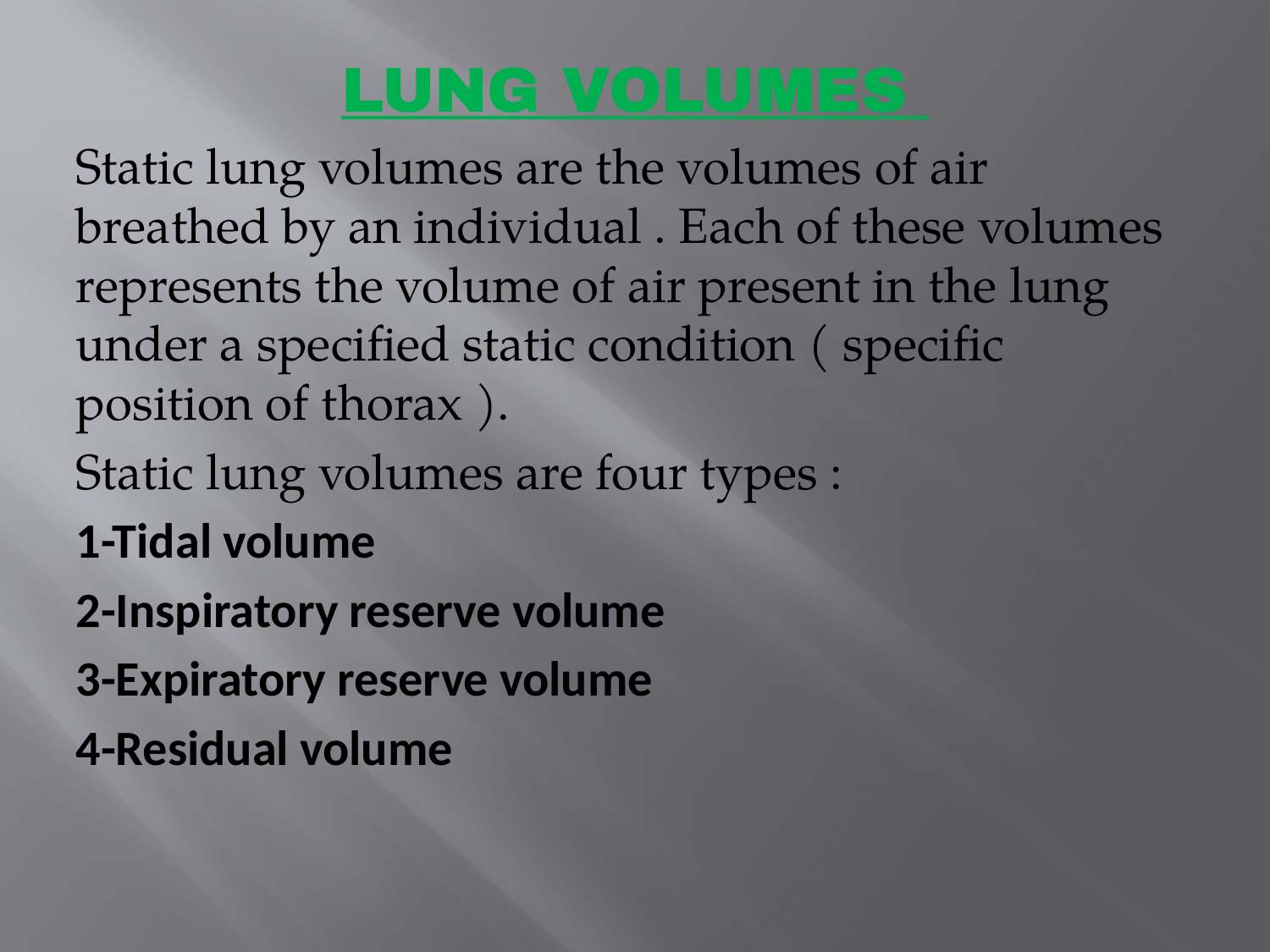

LUNG VOLUMES
Static lung volumes are the volumes of air breathed by an individual . Each of these volumes  represents the volume of air present in the lung under a specified static condition ( specific position of thorax ).
Static lung volumes are four types :
1-Tidal volume
2-Inspiratory reserve volume
3-Expiratory reserve volume
4-Residual volume